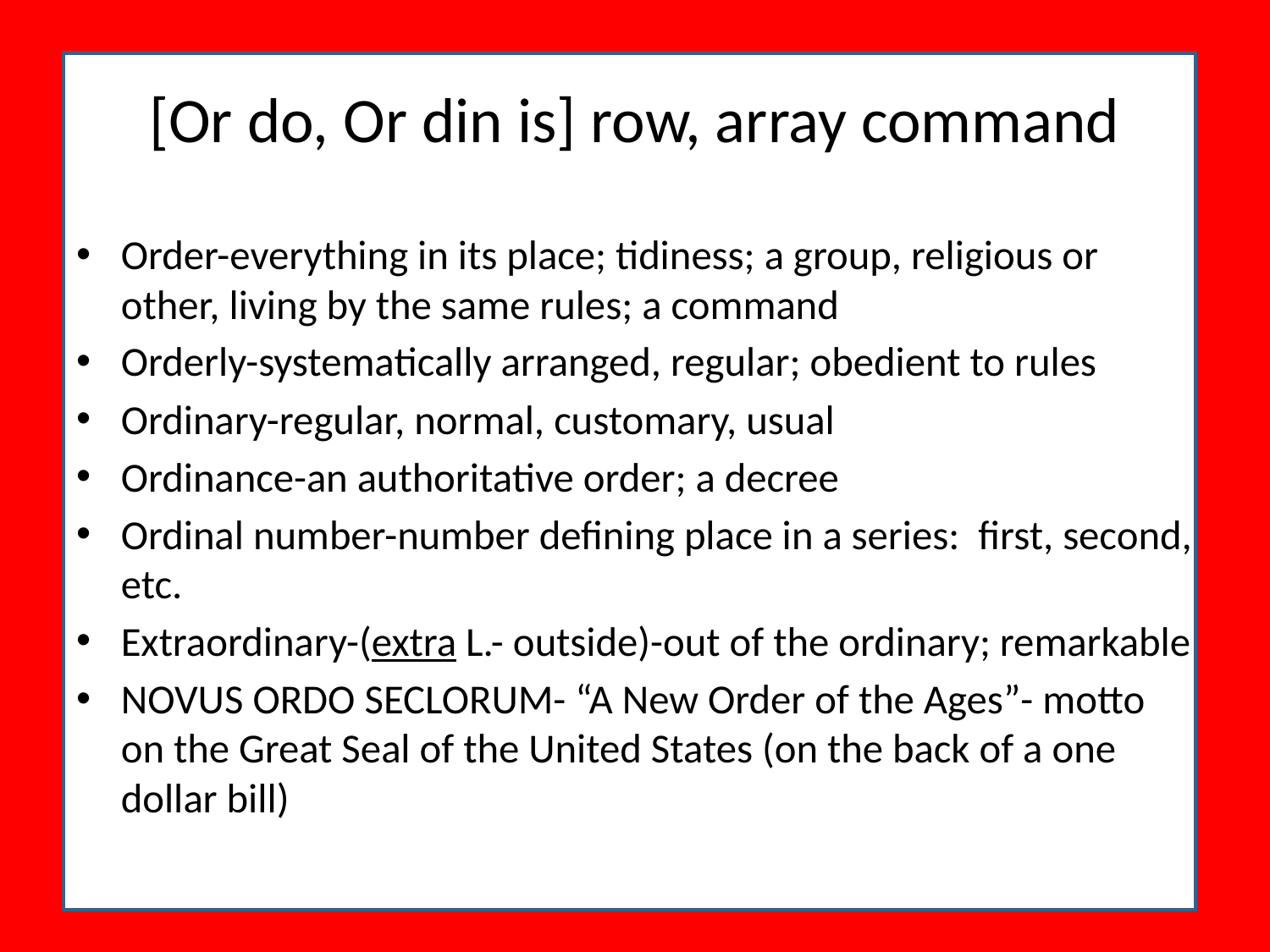

# [Or do, Or din is] row, array command

Order-everything in its place; tidiness; a group, religious or other, living by the same rules; a command
Orderly-systematically arranged, regular; obedient to rules
Ordinary-regular, normal, customary, usual
Ordinance-an authoritative order; a decree
Ordinal number-number defining place in a series:  first, second, etc.
Extraordinary-(extra L.- outside)-out of the ordinary; remarkable
NOVUS ORDO SECLORUM- “A New Order of the Ages”- motto on the Great Seal of the United States (on the back of a one dollar bill)